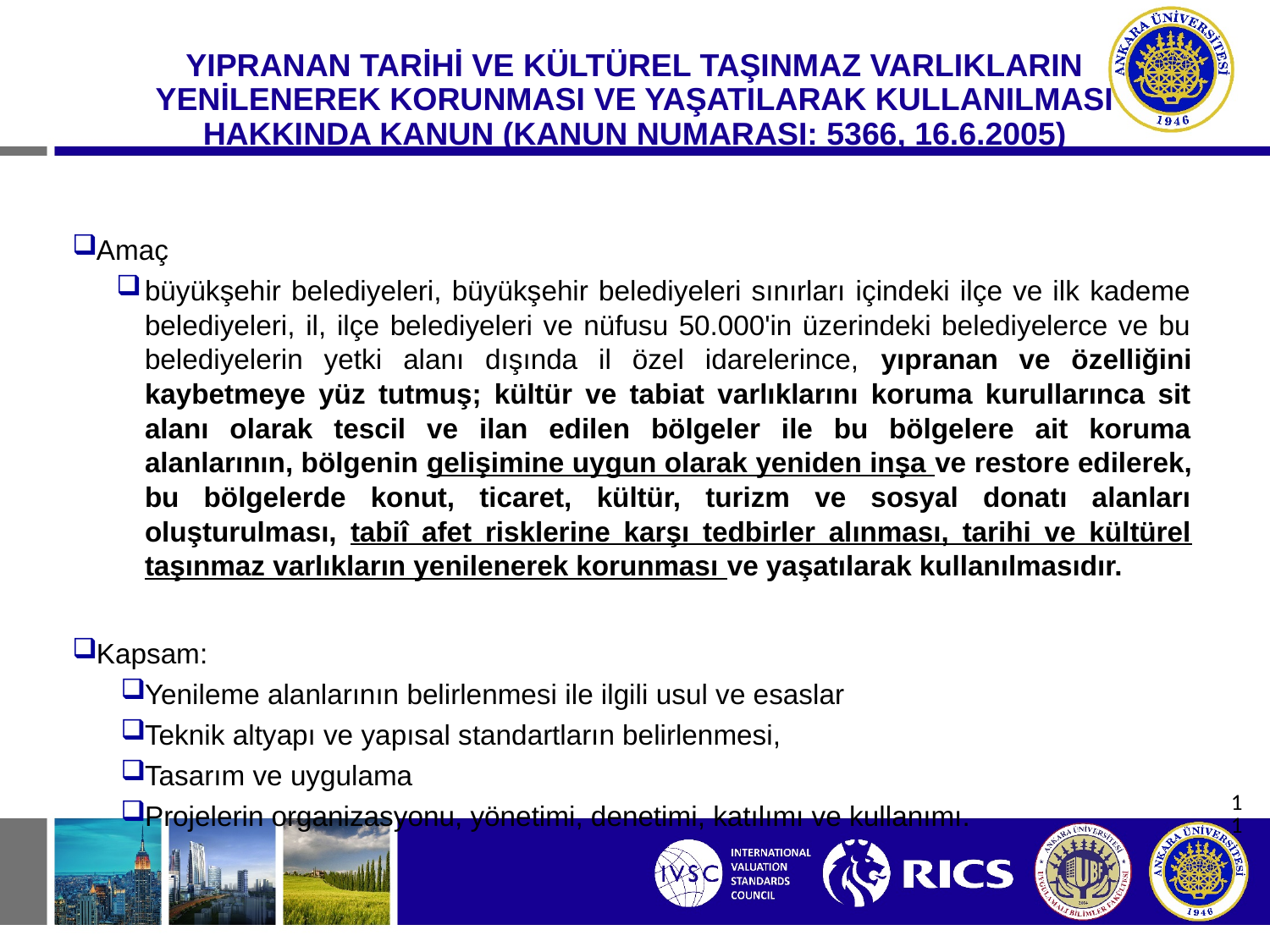

# YIPRANAN TARİHİ VE KÜLTÜREL TAŞINMAZ VARLIKLARIN YENİLENEREK KORUNMASI VE YAŞATILARAK KULLANILMASI HAKKINDA KANUN (KANUN NUMARASI: 5366, 16.6.2005)
Amaç
büyükşehir belediyeleri, büyükşehir belediyeleri sınırları içindeki ilçe ve ilk kademe belediyeleri, il, ilçe belediyeleri ve nüfusu 50.000'in üzerindeki belediyelerce ve bu belediyelerin yetki alanı dışında il özel idarelerince, yıpranan ve özelliğini kaybetmeye yüz tutmuş; kültür ve tabiat varlıklarını koruma kurullarınca sit alanı olarak tescil ve ilan edilen bölgeler ile bu bölgelere ait koruma alanlarının, bölgenin gelişimine uygun olarak yeniden inşa ve restore edilerek, bu bölgelerde konut, ticaret, kültür, turizm ve sosyal donatı alanları oluşturulması, tabiî afet risklerine karşı tedbirler alınması, tarihi ve kültürel taşınmaz varlıkların yenilenerek korunması ve yaşatılarak kullanılmasıdır.

Kapsam:
Yenileme alanlarının belirlenmesi ile ilgili usul ve esaslar
Teknik altyapı ve yapısal standartların belirlenmesi,
Tasarım ve uygulama
Projelerin organizasyonu, yönetimi, denetimi, katılımı ve kullanımı.

11